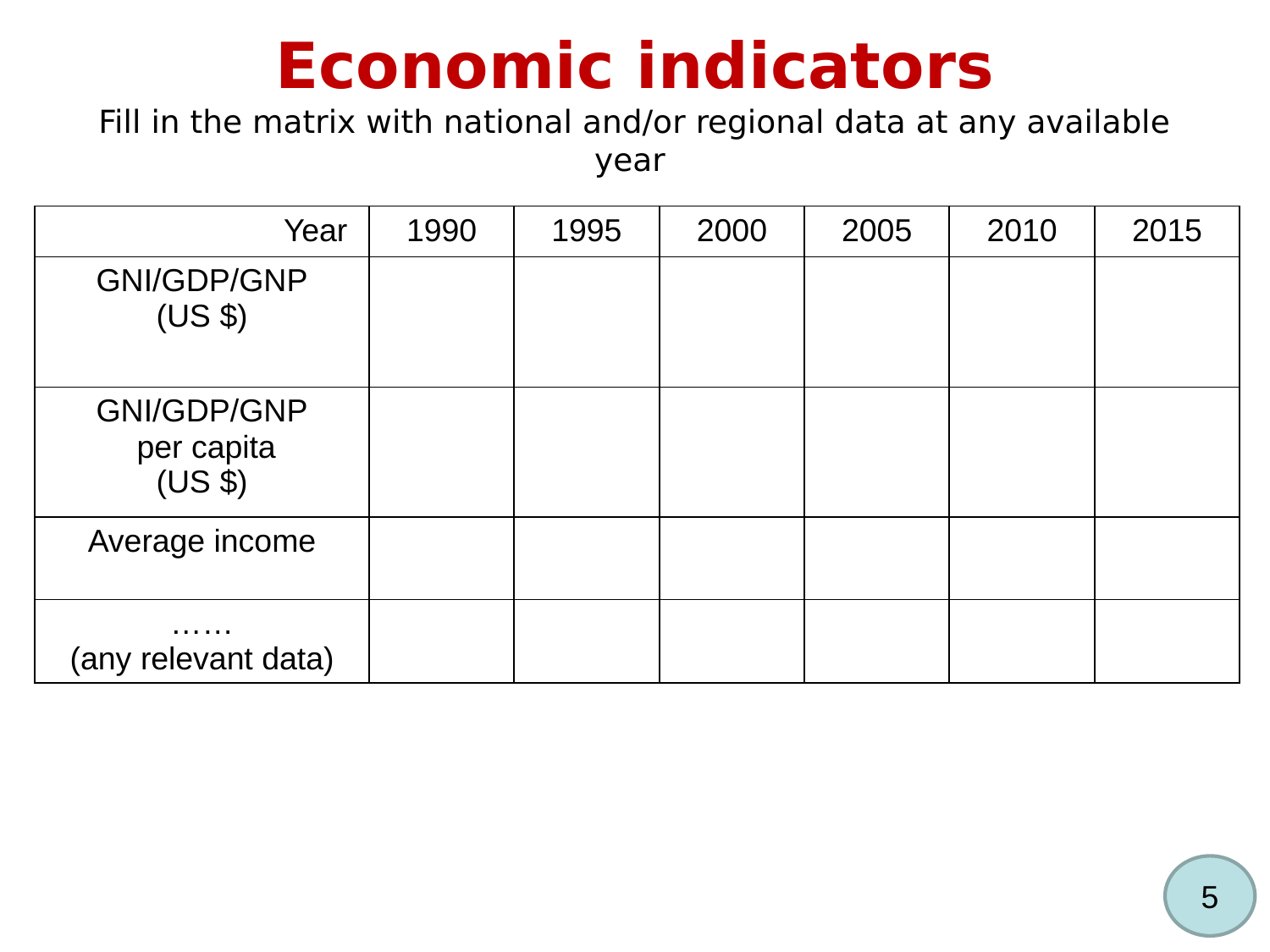

# Economic indicators Fill in the matrix with national and/or regional data at any available year
| Year | 1990 | 1995 | 2000 | 2005 | 2010 | 2015 |
| --- | --- | --- | --- | --- | --- | --- |
| GNI/GDP/GNP (US $) |  |  |  |  |  |  |
| GNI/GDP/GNP per capita (US $) |  |  |  |  |  |  |
| Average income |  |  |  |  |  |  |
| …… (any relevant data) |  |  |  |  |  |  |
5